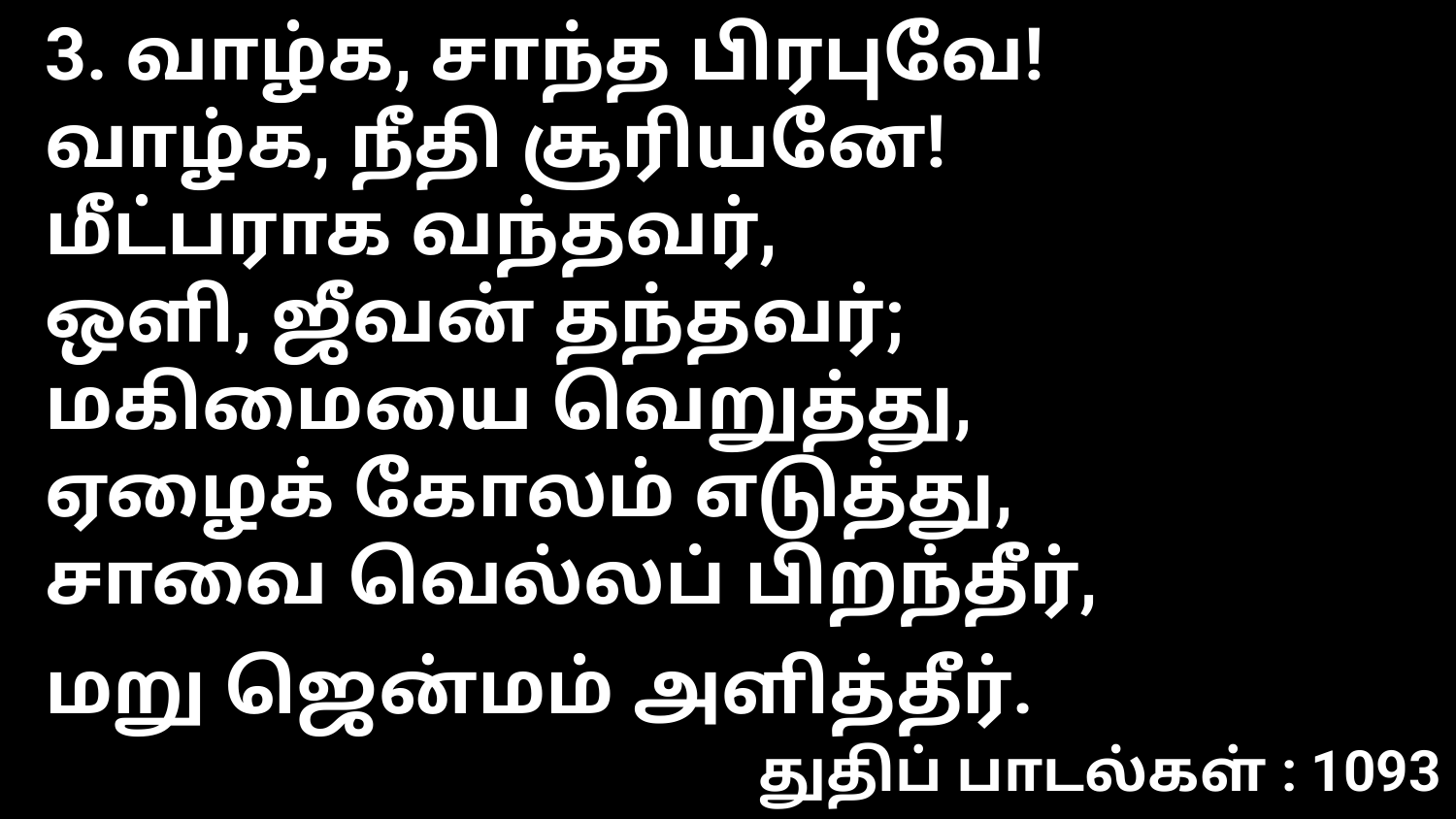

3. வாழ்க, சாந்த பிரபுவே!
வாழ்க, நீதி சூரியனே!
மீட்பராக வந்தவர்,
ஒளி, ஜீவன் தந்தவர்;
மகிமையை வெறுத்து,
ஏழைக் கோலம் எடுத்து,
சாவை வெல்லப் பிறந்தீர்,
மறு ஜென்மம் அளித்தீர்.
துதிப் பாடல்கள் : 1093